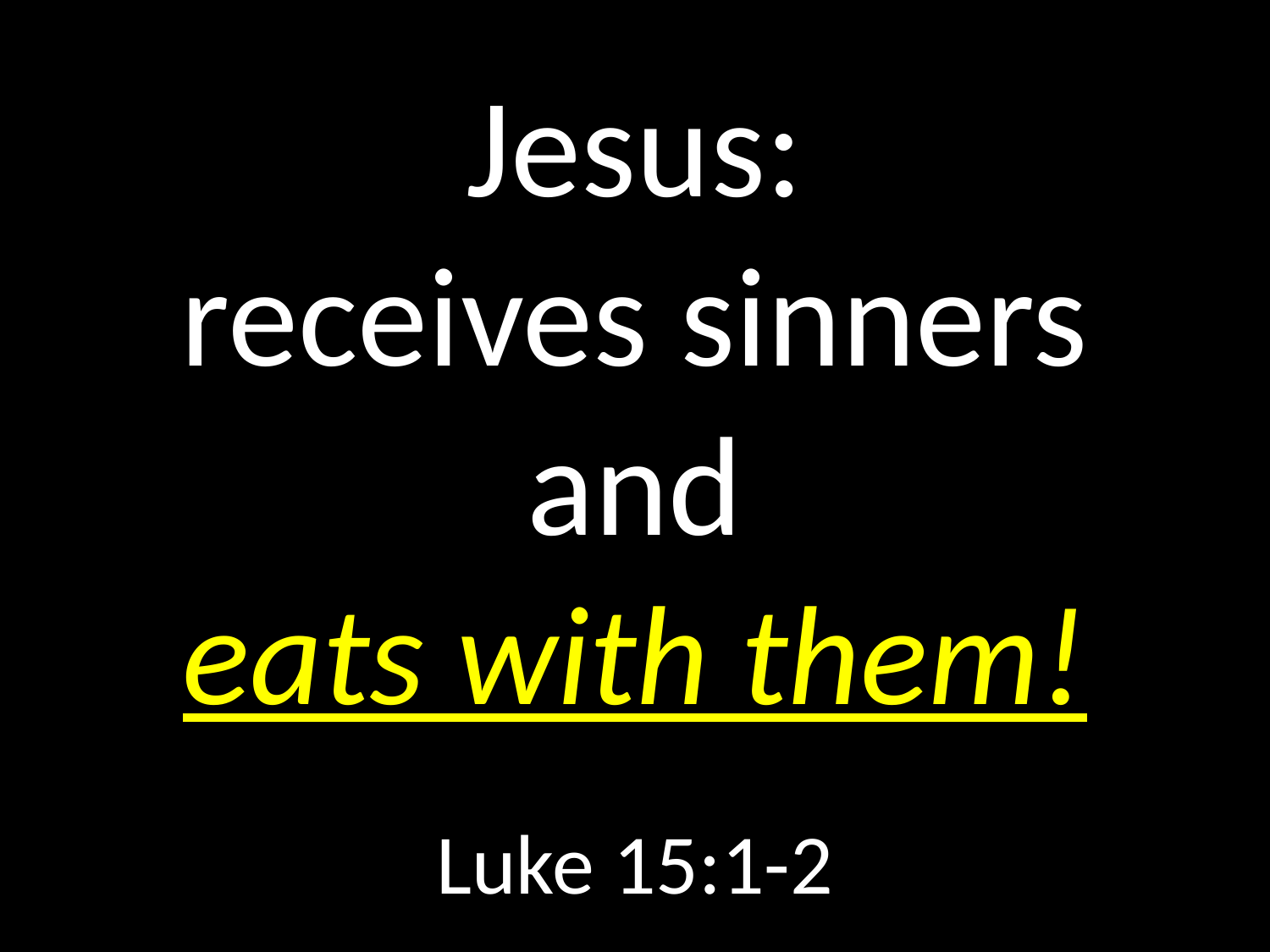

# Jesus: receives sinners and eats with them!
GOD
GOD
Luke 15:1-2